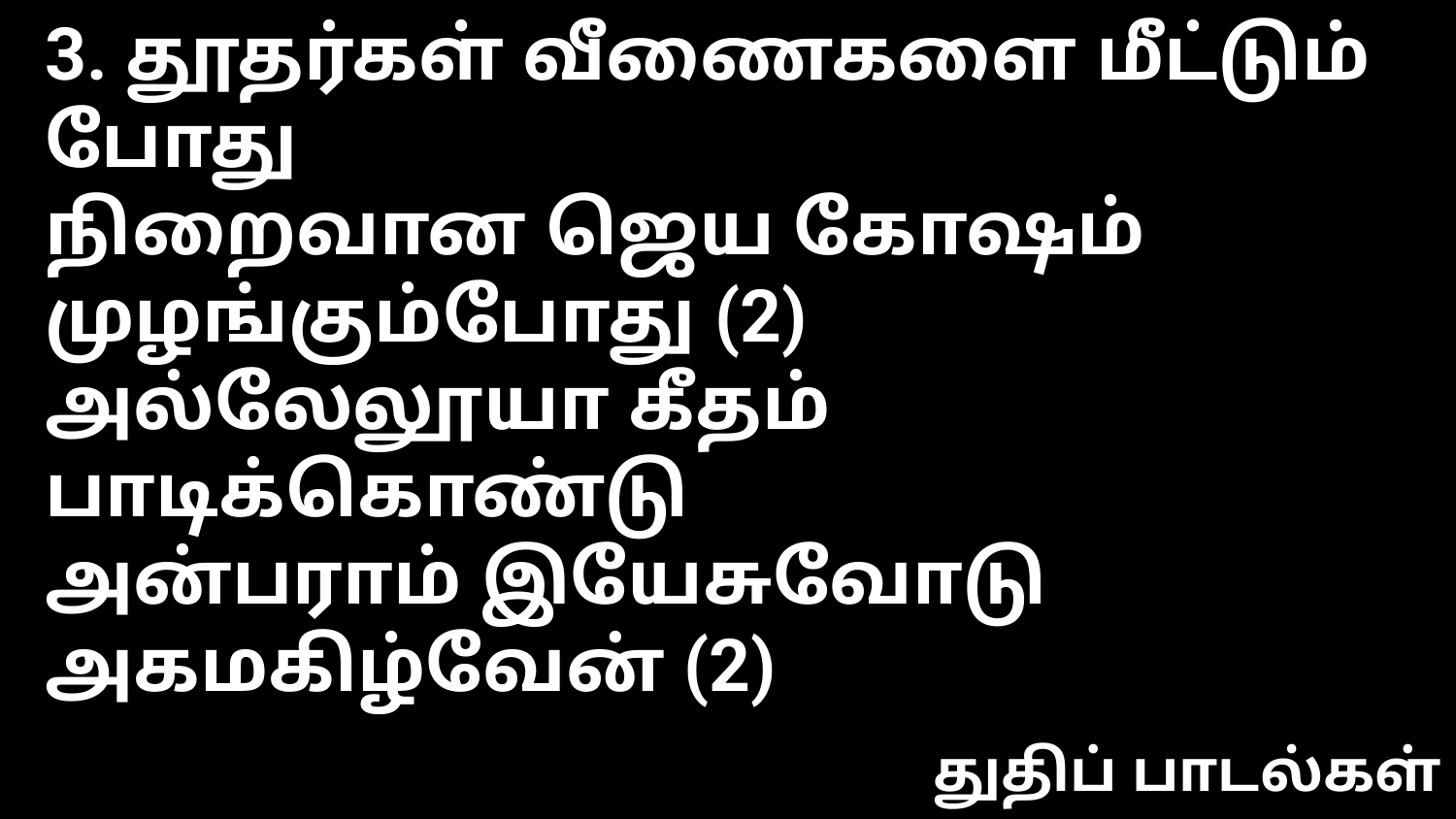

3. தூதர்கள் வீணைகளை மீட்டும் போது
நிறைவான ஜெய கோஷம் முழங்கும்போது (2)
அல்லேலூயா கீதம் பாடிக்கொண்டு
அன்பராம் இயேசுவோடு அகமகிழ்வேன் (2)

துதிப் பாடல்கள்